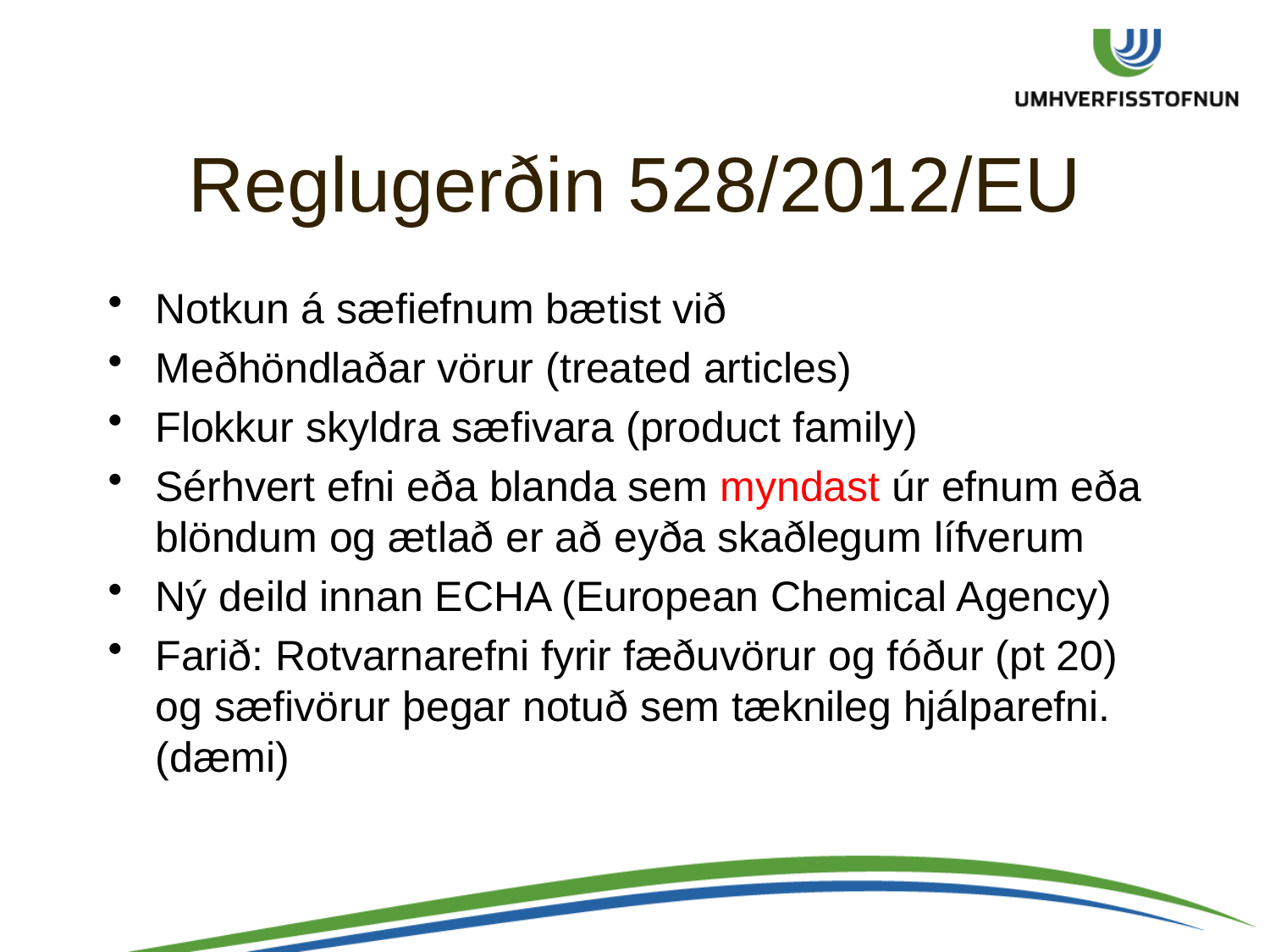

# Reglugerðin 528/2012/EU
Notkun á sæfiefnum bætist við
Meðhöndlaðar vörur (treated articles)
Flokkur skyldra sæfivara (product family)
Sérhvert efni eða blanda sem myndast úr efnum eða blöndum og ætlað er að eyða skaðlegum lífverum
Ný deild innan ECHA (European Chemical Agency)
Farið: Rotvarnarefni fyrir fæðuvörur og fóður (pt 20) og sæfivörur þegar notuð sem tæknileg hjálparefni. (dæmi)